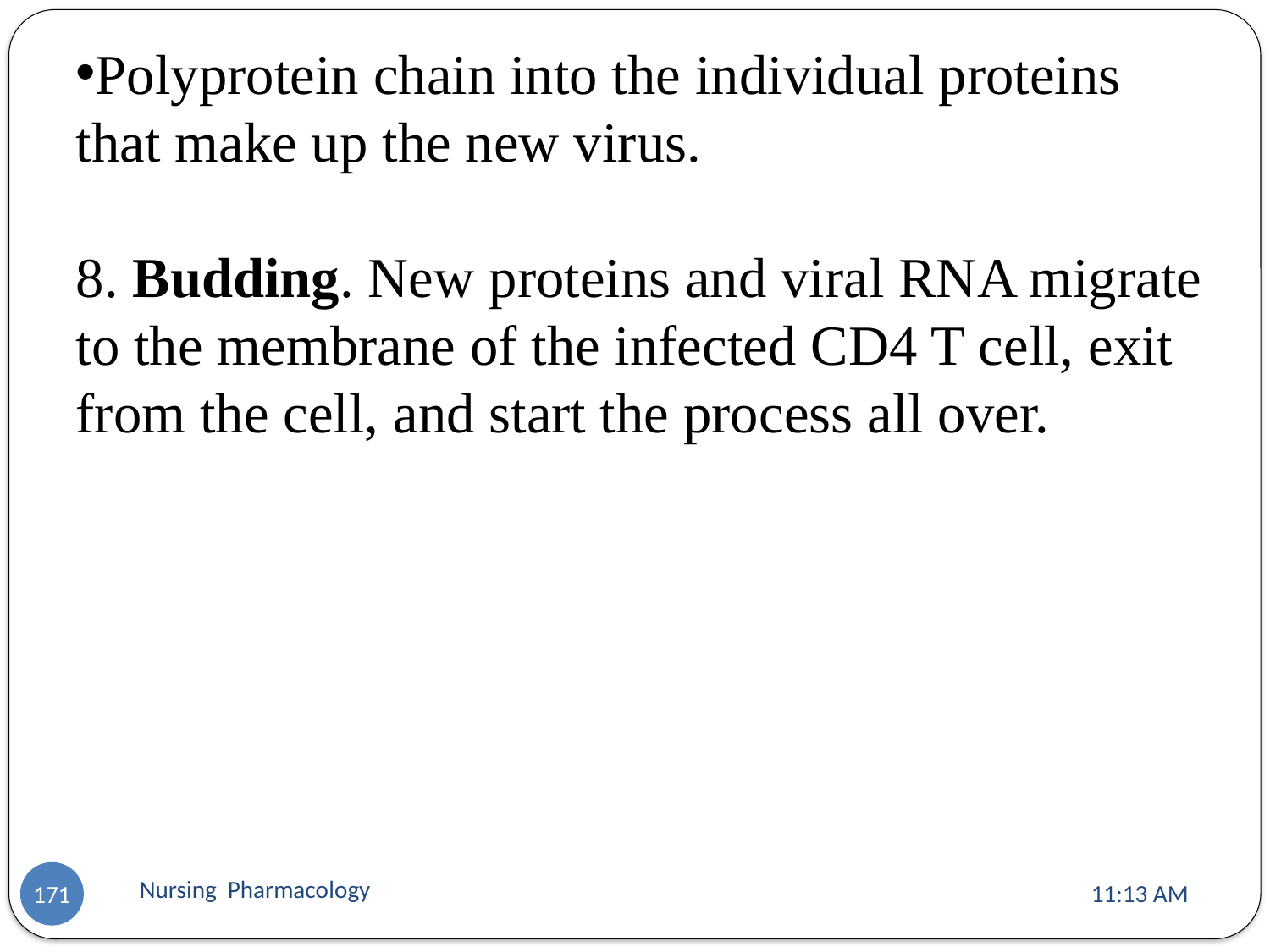

Polyprotein chain into the individual proteins that make up the new virus.

8. Budding. New proteins and viral RNA migrate to the membrane of the infected CD4 T cell, exit from the cell, and start the process all over.
Nursing  Pharmacology
11:13 AM
171